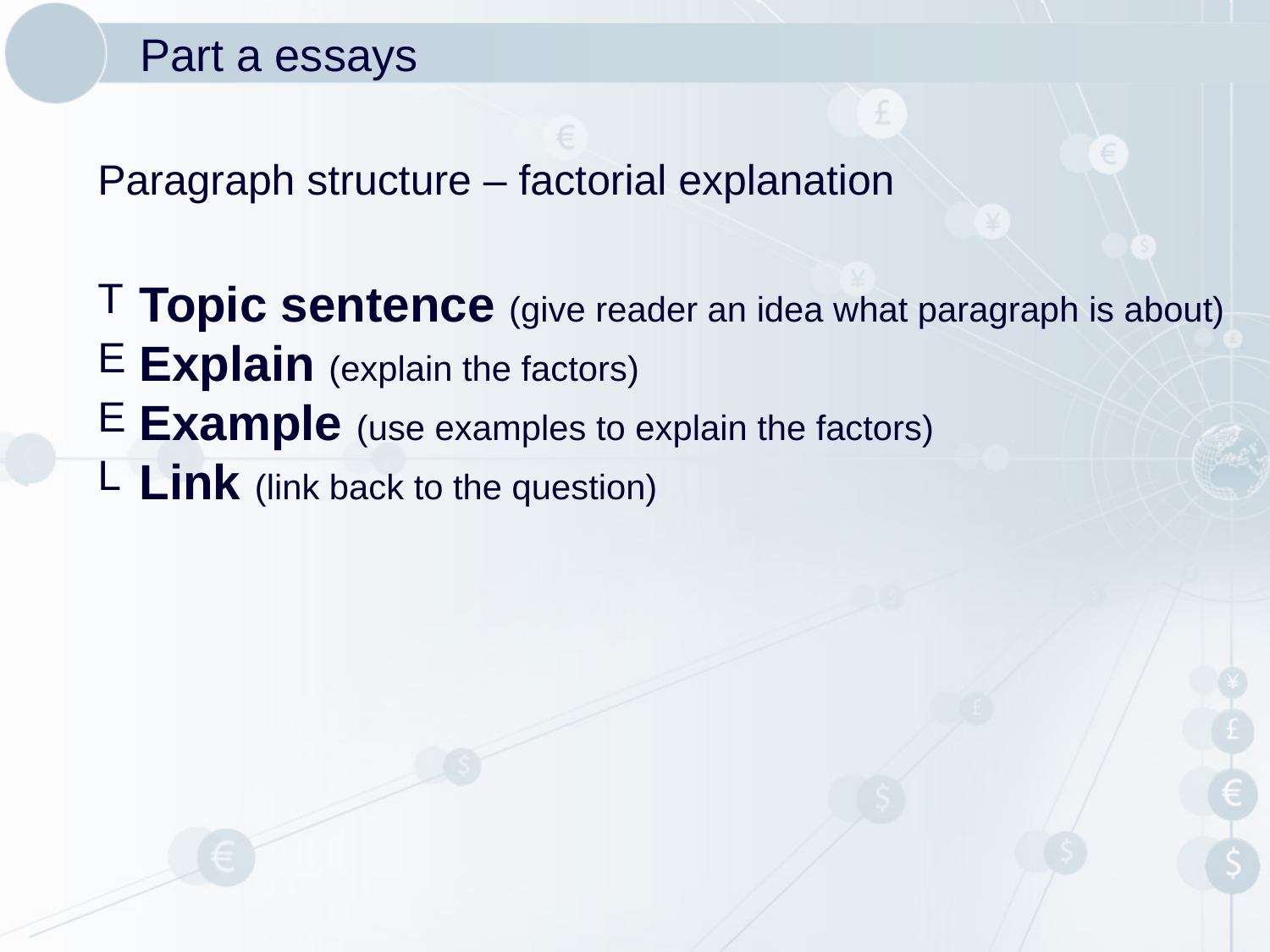

# Part a essays
Paragraph structure – factorial explanation

T
E
E
L
Topic sentence (give reader an idea what paragraph is about)
Explain (explain the factors)
Example (use examples to explain the factors)
Link (link back to the question)